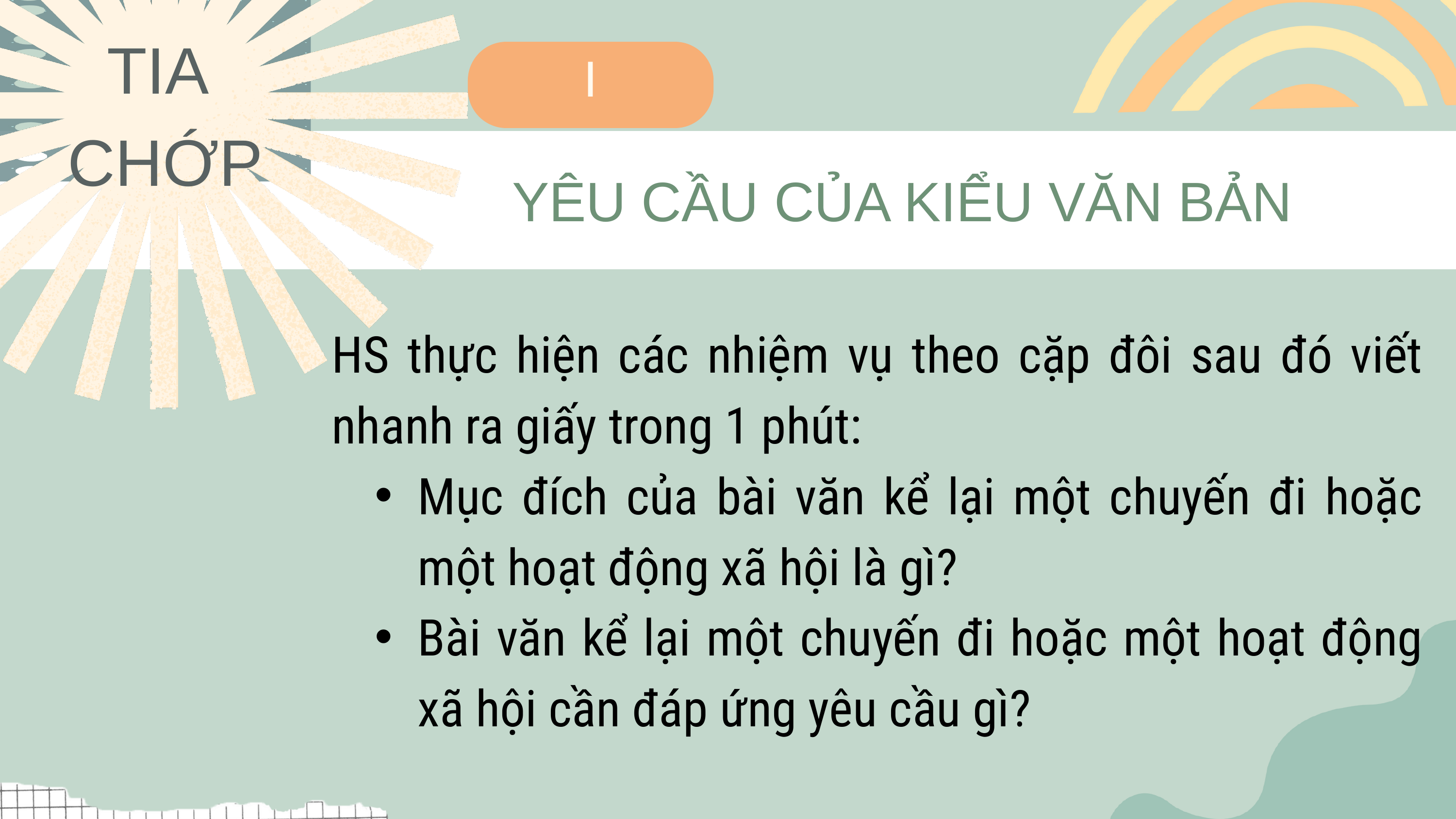

TIA
CHỚP
I

YÊU CẦU CỦA KIỂU VĂN BẢN
HS thực hiện các nhiệm vụ theo cặp đôi sau đó viết nhanh ra giấy trong 1 phút:
Mục đích của bài văn kể lại một chuyến đi hoặc một hoạt động xã hội là gì?
Bài văn kể lại một chuyến đi hoặc một hoạt động xã hội cần đáp ứng yêu cầu gì?